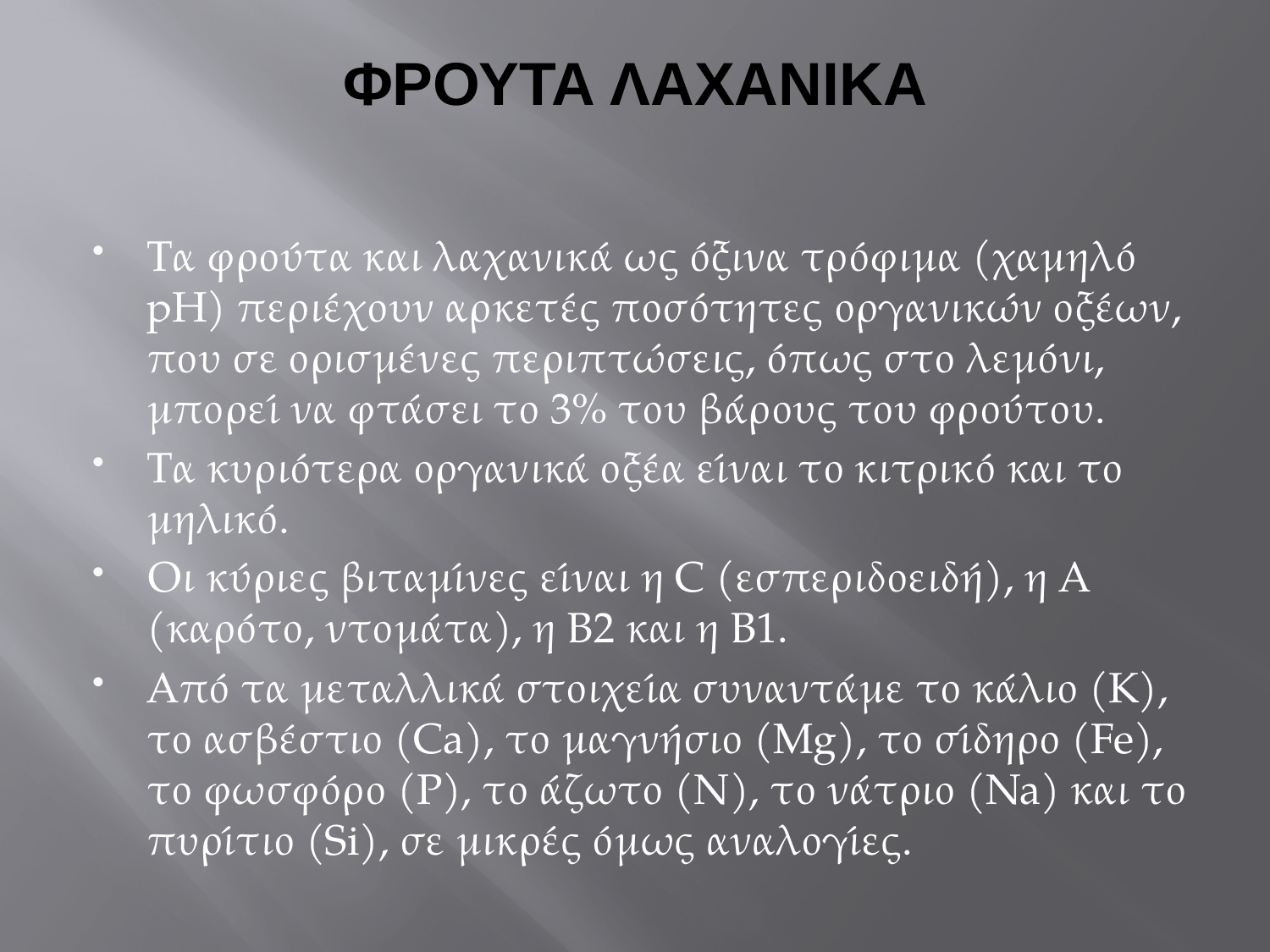

# ΦΡΟΥΤΑ ΛΑΧΑΝΙΚΑ
Τα φρούτα και λαχανικά ως όξινα τρόφιμα (χαμηλό pH) περιέχουν αρκετές ποσότητες οργανικών οξέων, που σε ορισμένες περιπτώσεις, όπως στο λεμόνι, μπορεί να φτάσει το 3% του βάρους του φρούτου.
Τα κυριότερα οργανικά οξέα είναι το κιτρικό και το μηλικό.
Οι κύριες βιταμίνες είναι η C (εσπεριδοειδή), η Α (καρότο, ντομάτα), η Β2 και η Β1.
Από τα μεταλλικά στοιχεία συναντάμε το κάλιο (Κ), το ασβέστιο (Ca), το μαγνήσιο (Mg), το σίδηρο (Fe), το φωσφόρο (Ρ), το άζωτο (Ν), το νάτριο (Na) και το πυρίτιο (Si), σε μικρές όμως αναλογίες.